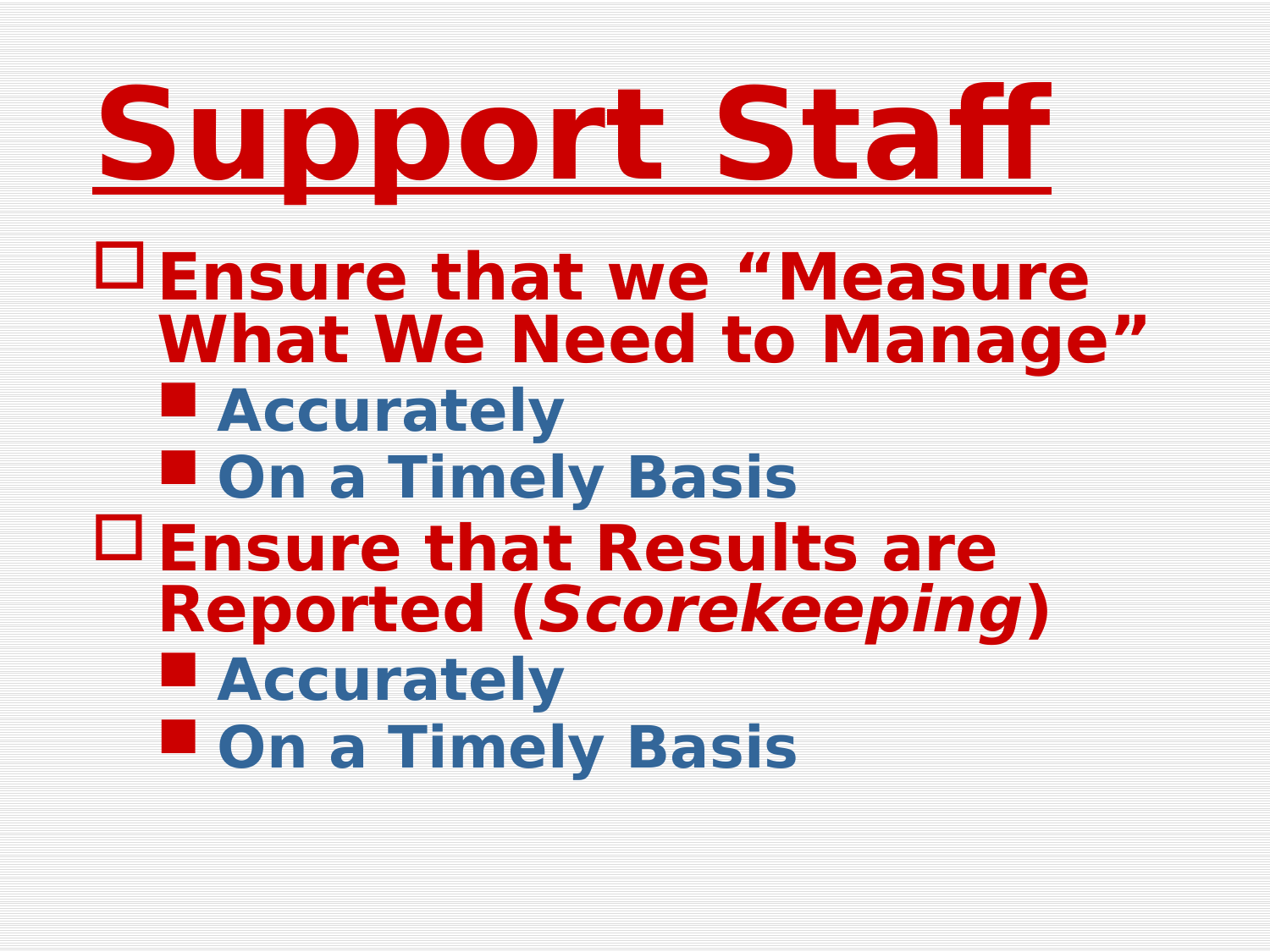

# Support Staff
Ensure that we “Measure What We Need to Manage”
Accurately
On a Timely Basis
Ensure that Results are Reported (Scorekeeping)
Accurately
On a Timely Basis